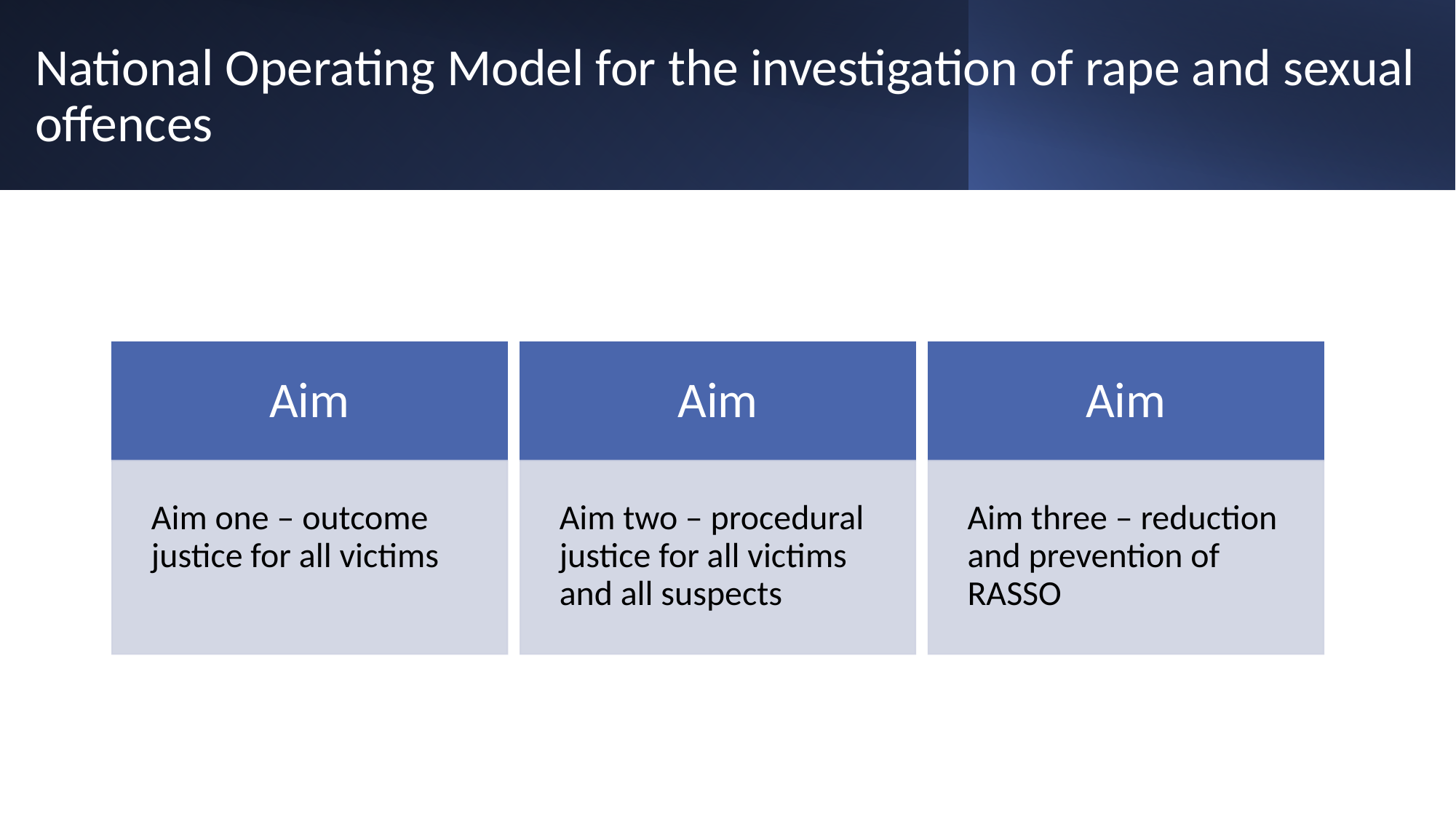

# National Operating Model for the investigation of rape and sexual offences
Aim
Aim one – outcome justice for all victims
Aim
Aim two – procedural justice for all victims and all suspects
Aim
Aim three – reduction and prevention of RASSO